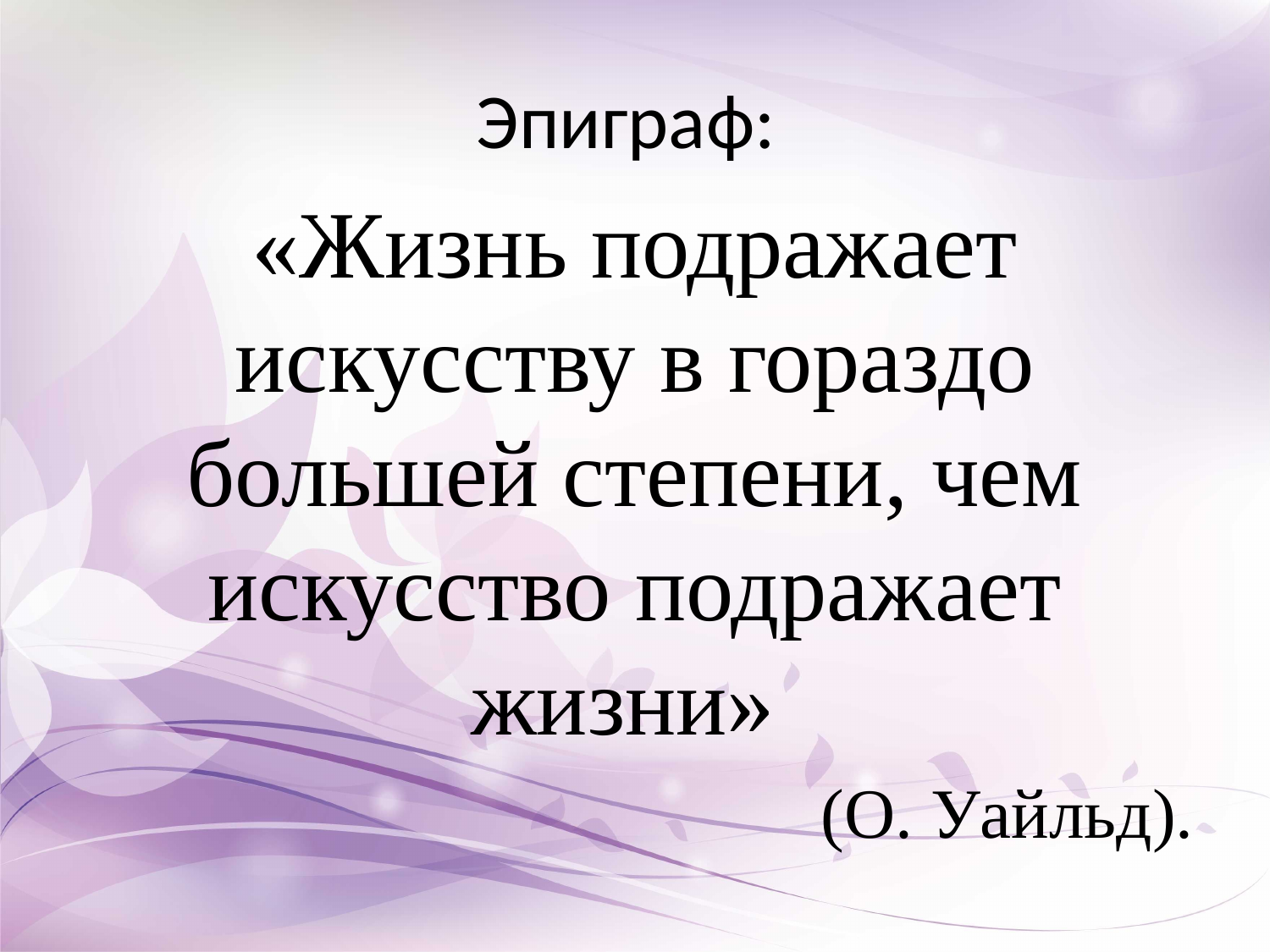

# Эпиграф:
«Жизнь подражает искусству в гораздо большей степени, чем искусство подражает жизни»
(О. Уайльд).